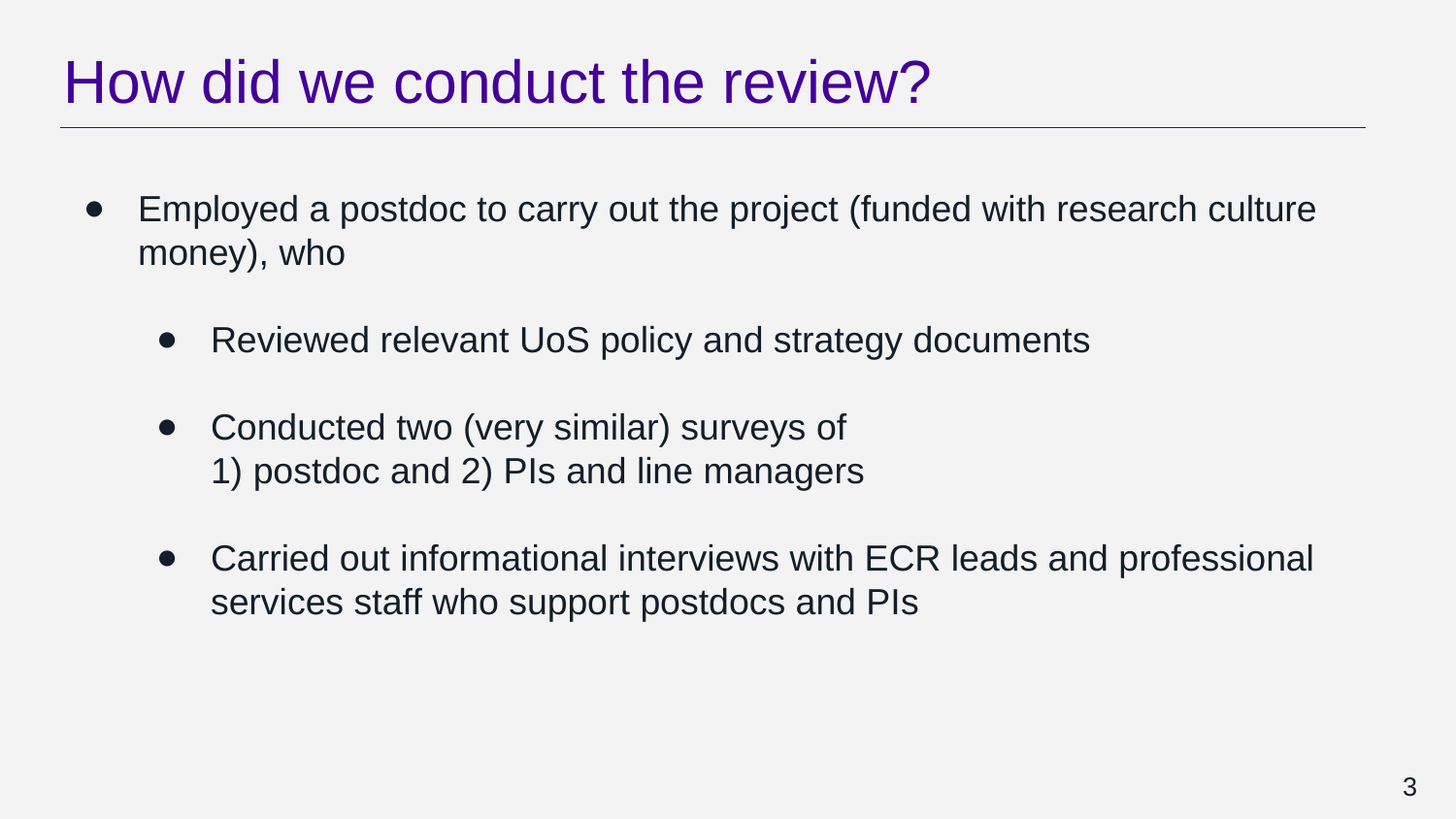

# How did we conduct the review?
Employed a postdoc to carry out the project (funded with research culture money), who

Reviewed relevant UoS policy and strategy documents

Conducted two (very similar) surveys of
1) postdoc and 2) PIs and line managers

Carried out informational interviews with ECR leads and professional services staff who support postdocs and PIs

3